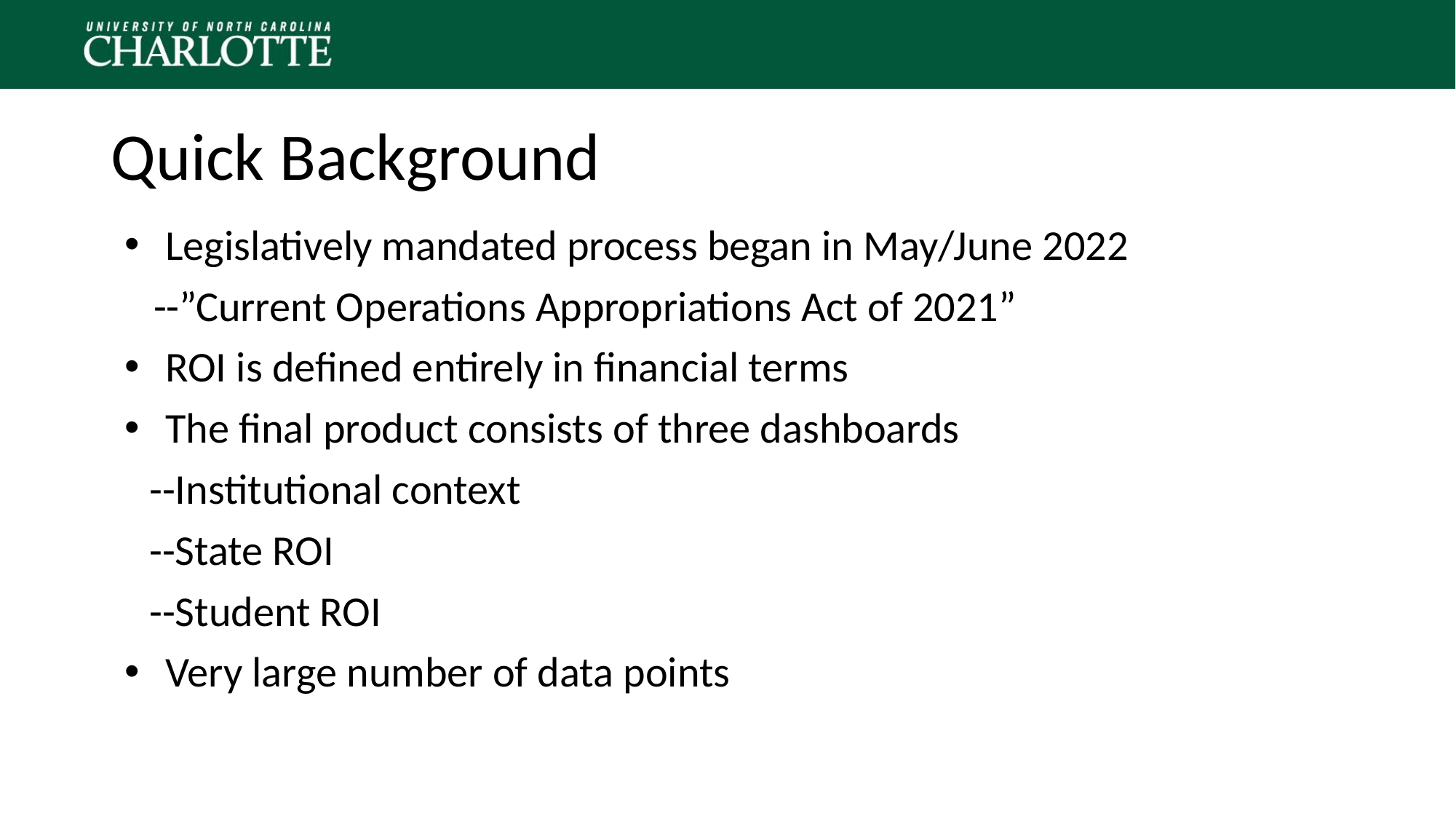

# Quick Background
Legislatively mandated process began in May/June 2022
   --”Current Operations Appropriations Act of 2021”
ROI is defined entirely in financial terms
The final product consists of three dashboards
    --Institutional context
    --State ROI
    --Student ROI
Very large number of data points